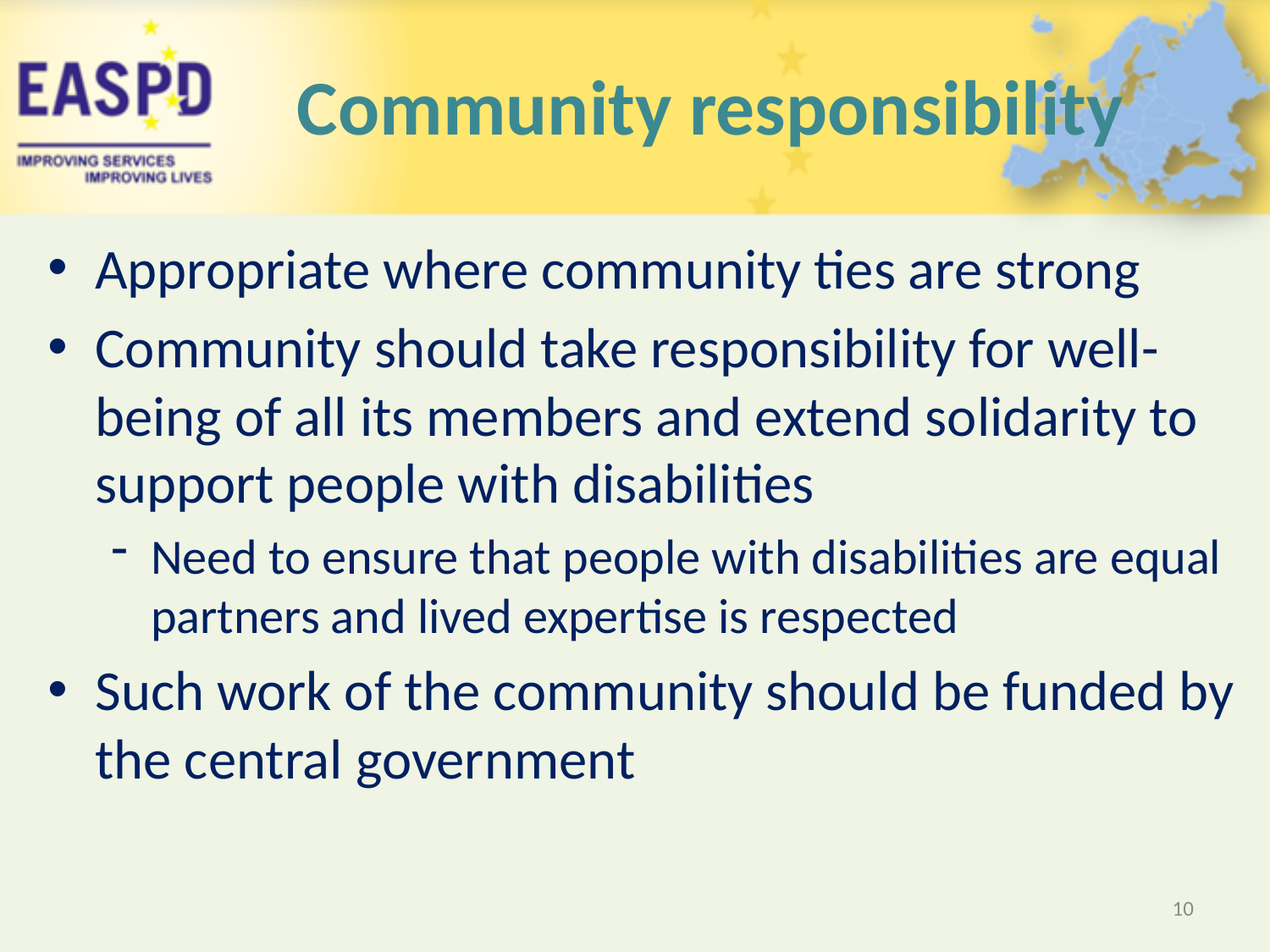

# Community responsibility
Appropriate where community ties are strong
Community should take responsibility for well-being of all its members and extend solidarity to support people with disabilities
Need to ensure that people with disabilities are equal partners and lived expertise is respected
Such work of the community should be funded by the central government

10